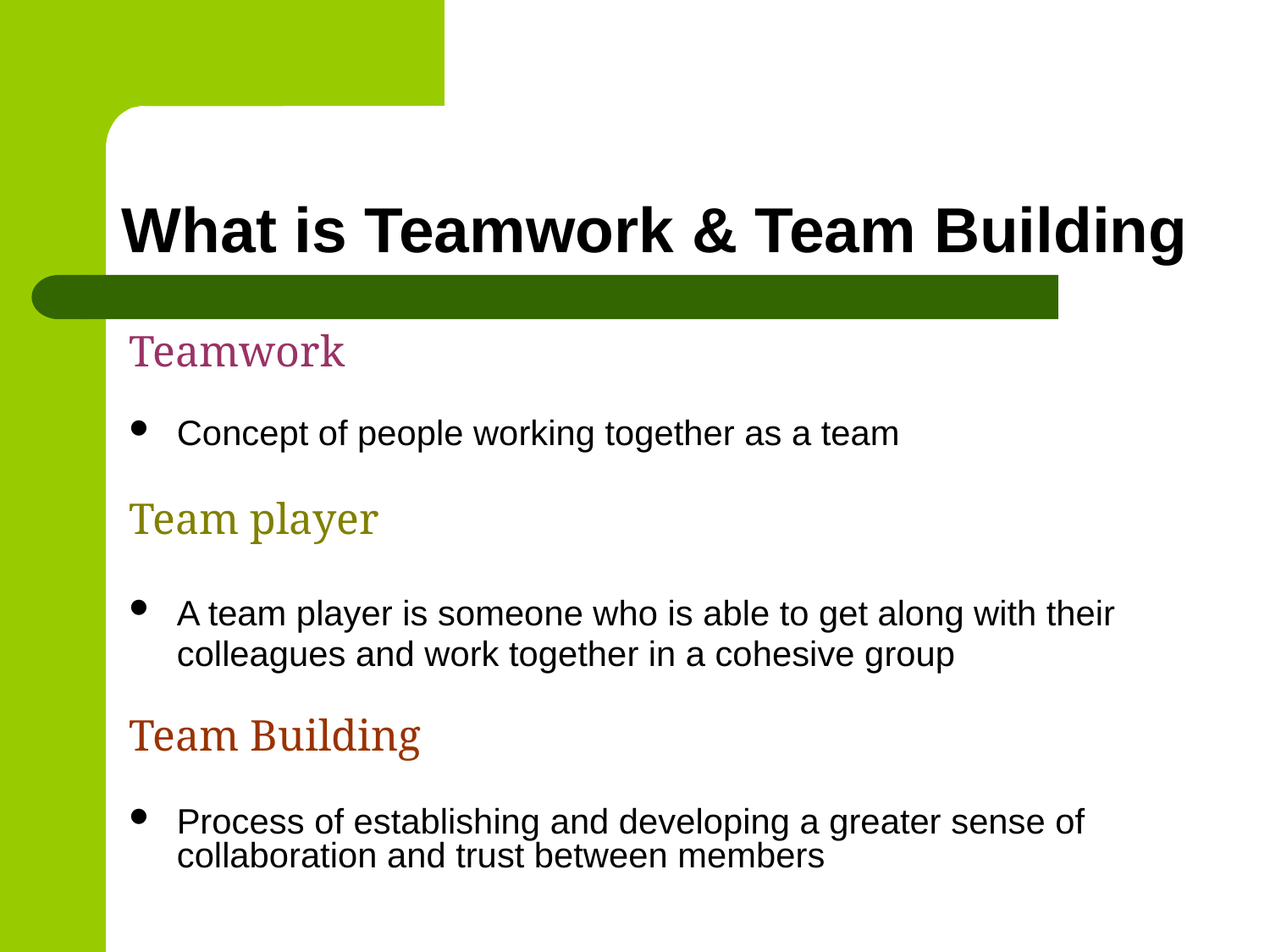

# What is Teamwork & Team Building
Teamwork

Concept of people working together as a team

Team player

A team player is someone who is able to get along with their
	colleagues and work together in a cohesive group

Team Building

Process of establishing and developing a greater sense of collaboration and trust between members